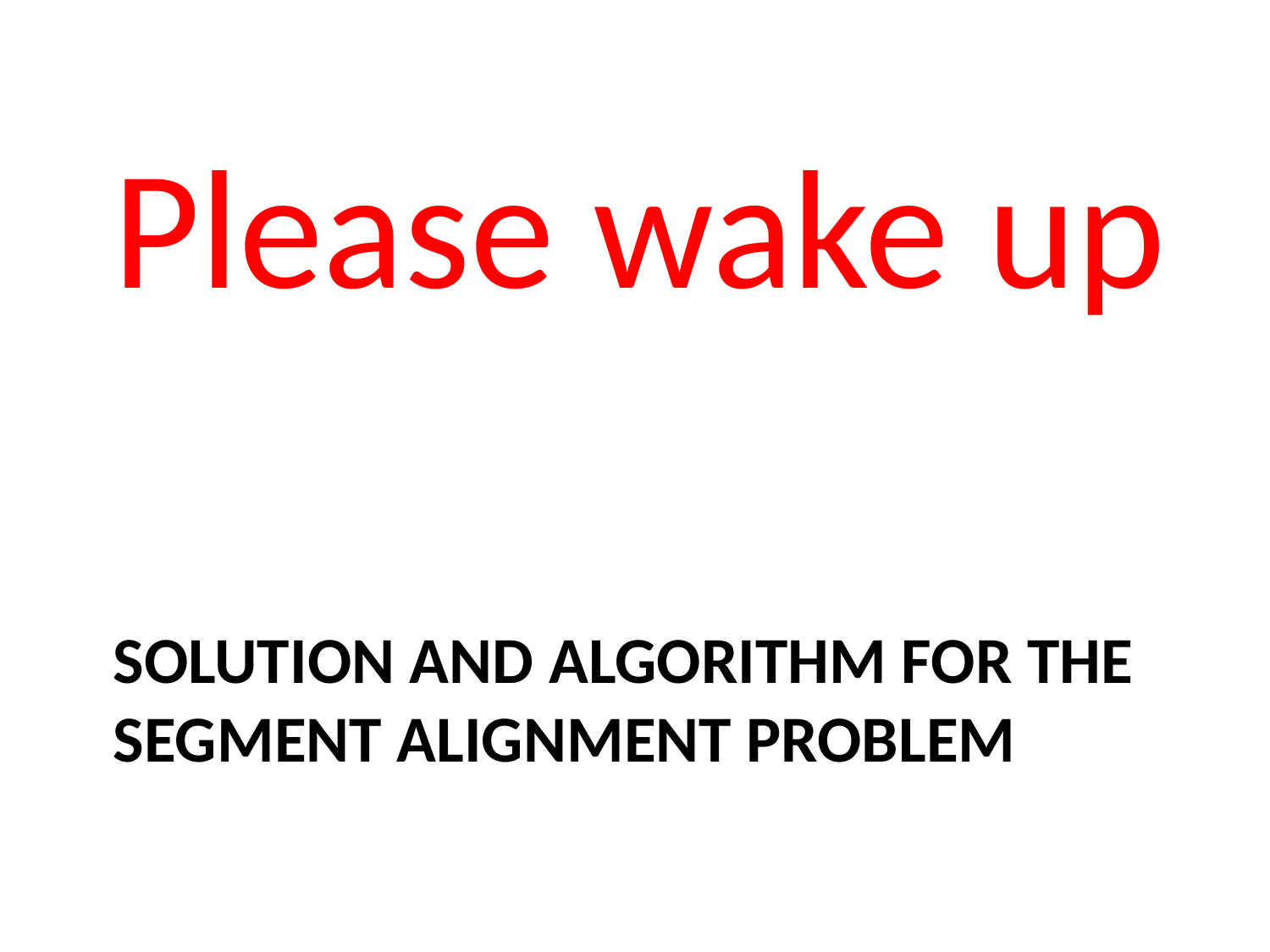

Please wake up
# Solution and algorithm for the segment alignment problem